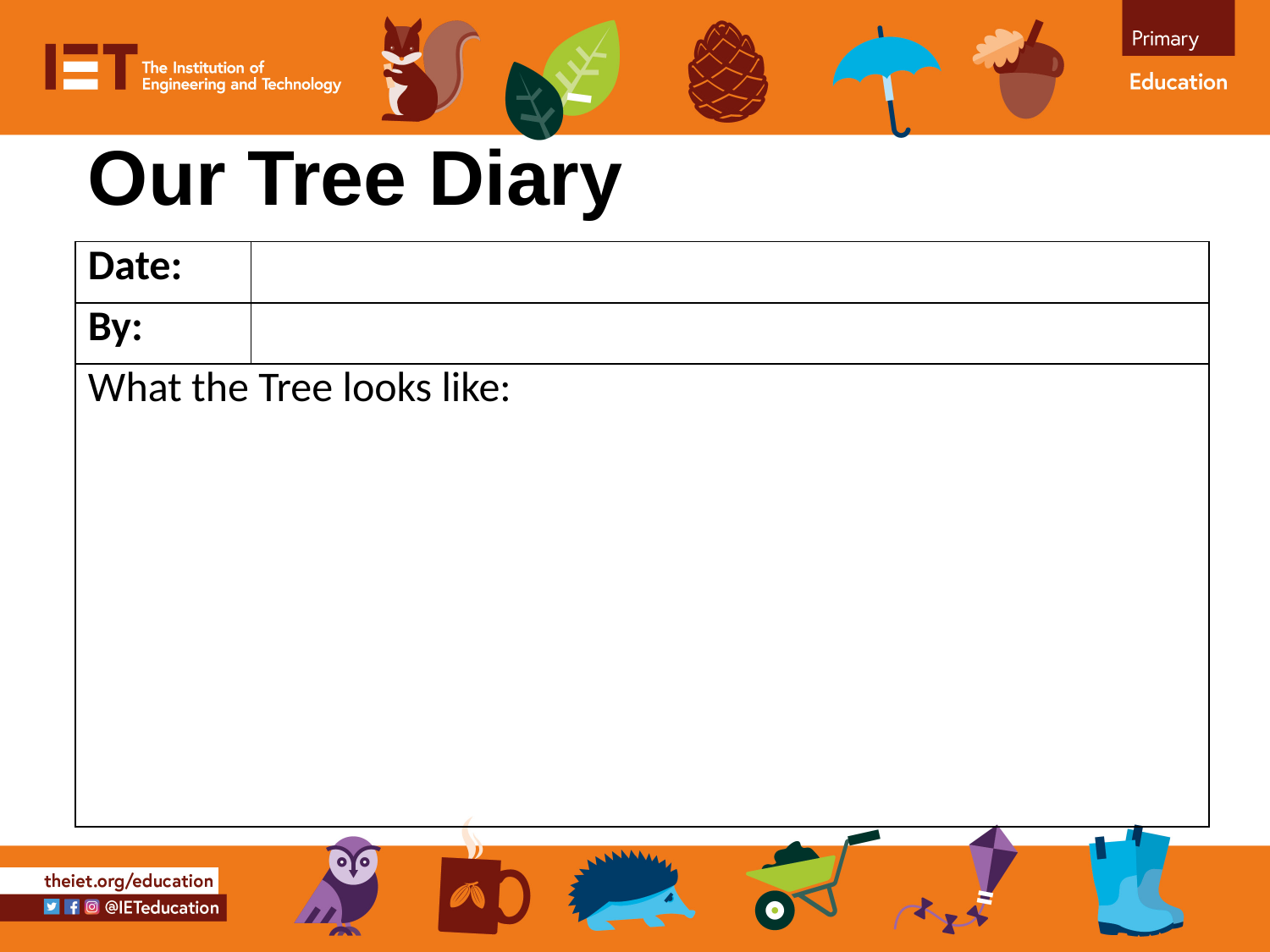

# Our Tree Diary
| Date: |  |
| --- | --- |
| By: |  |
| What the Tree looks like: |  |